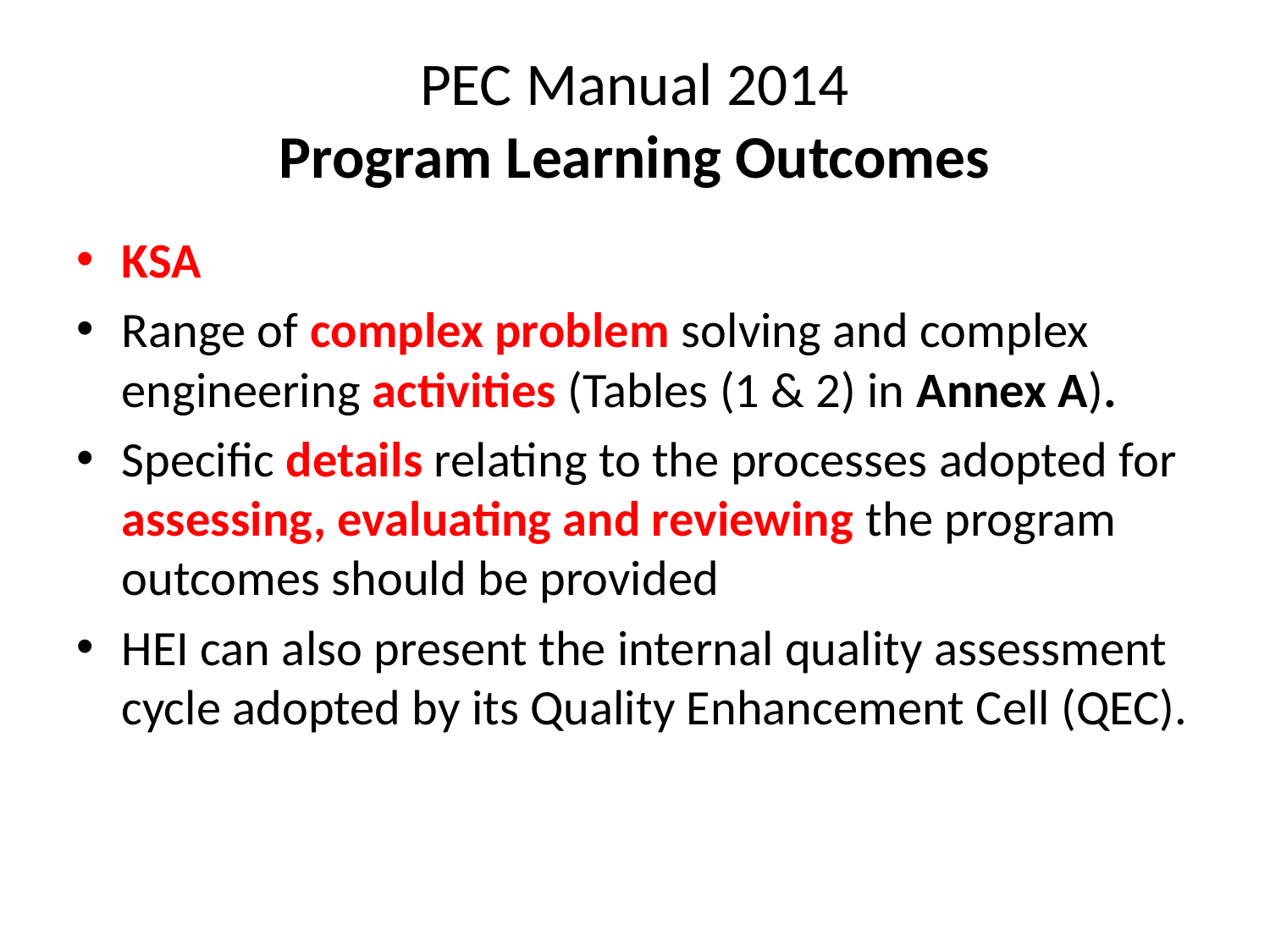

# PEC Manual 2014 Program Learning Outcomes
KSA
Range of complex problem solving and complex engineering activities (Tables (1 & 2) in Annex A).
Specific details relating to the processes adopted for assessing, evaluating and reviewing the program outcomes should be provided
HEI can also present the internal quality assessment cycle adopted by its Quality Enhancement Cell (QEC).